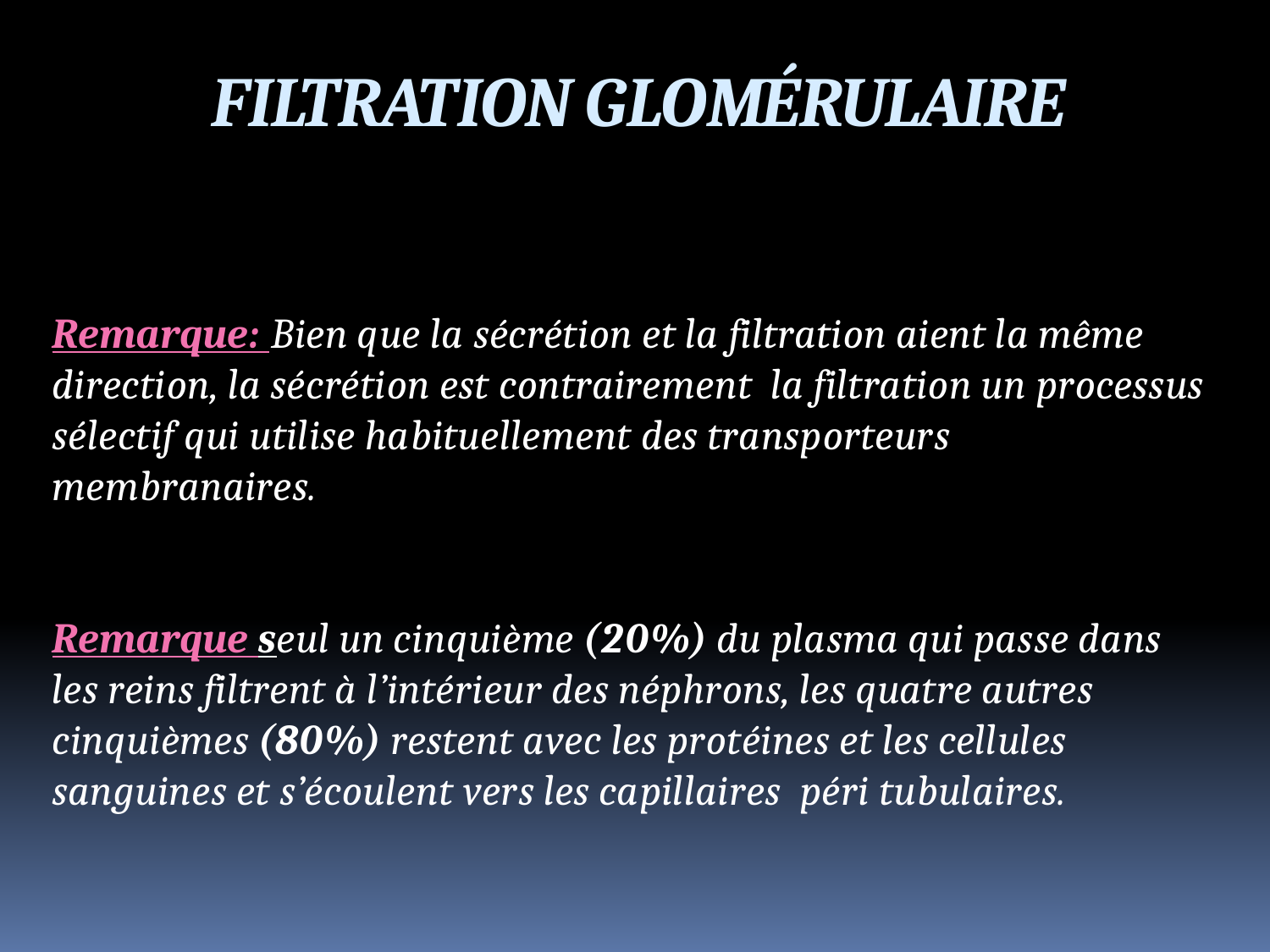

FILTRATION GLOMÉRULAIRE

Remarque: Bien que la sécrétion et la filtration aient la même direction, la sécrétion est contrairement  la filtration un processus sélectif qui utilise habituellement des transporteurs membranaires.

Remarque seul un cinquième (20%) du plasma qui passe dans les reins filtrent à l’intérieur des néphrons, les quatre autres cinquièmes (80%) restent avec les protéines et les cellules sanguines et s’écoulent vers les capillaires  péri tubulaires.